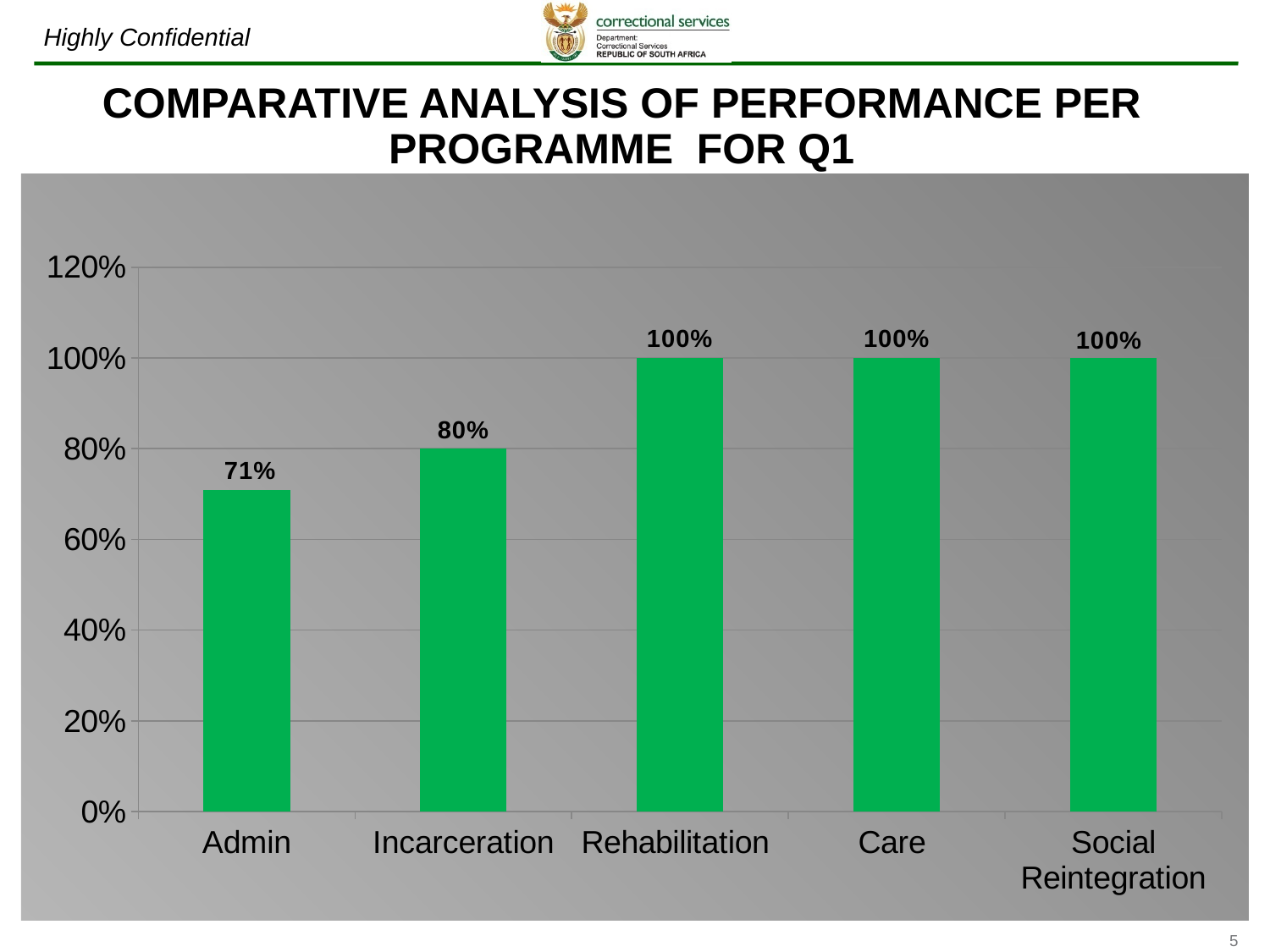

# COMPARATIVE ANALYSIS OF PERFORMANCE PER PROGRAMME  FOR Q1

### Chart

| Category | Achieved |
|---|---|
| Admin | 0.71 |
| Incarceration | 0.8 |
| Rehabilitation  | 1.0 |
| Care  | 1.0 |
| Social Reintegration | 1.0 |